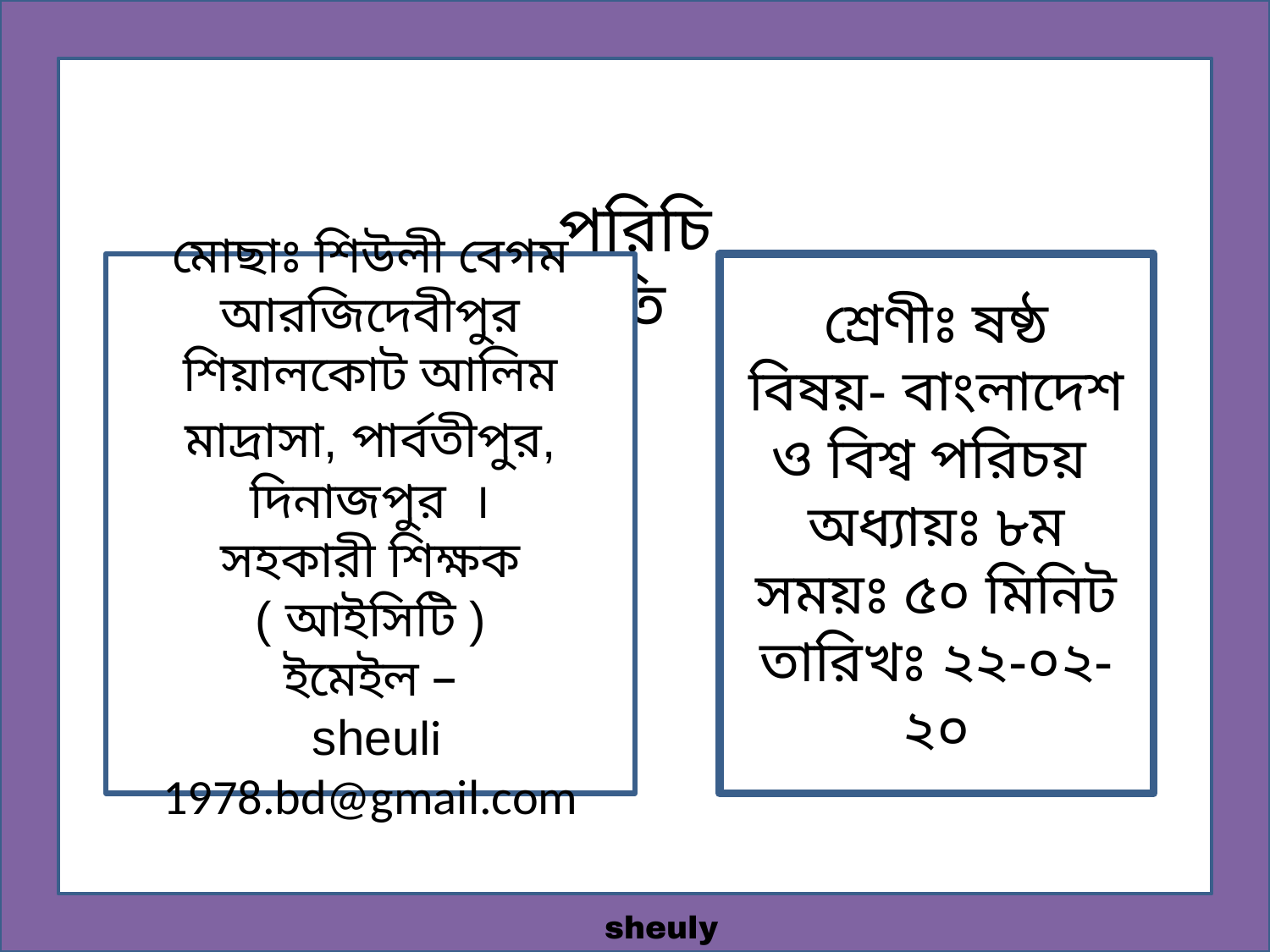

পরিচিতি
মোছাঃ শিউলী বেগম
আরজিদেবীপুর শিয়ালকোট আলিম মাদ্রাসা, পার্বতীপুর, দিনাজপুর  ।
সহকারী শিক্ষক ( আইসিটি )
ইমেইল –
 sheuli 1978.bd@gmail.com
শ্রেণীঃ ষষ্ঠ
বিষয়- বাংলাদেশ ও বিশ্ব পরিচয়
অধ্যায়ঃ ৮ম
সময়ঃ ৫০ মিনিট
তারিখঃ ২২-০২-২০
sheuly